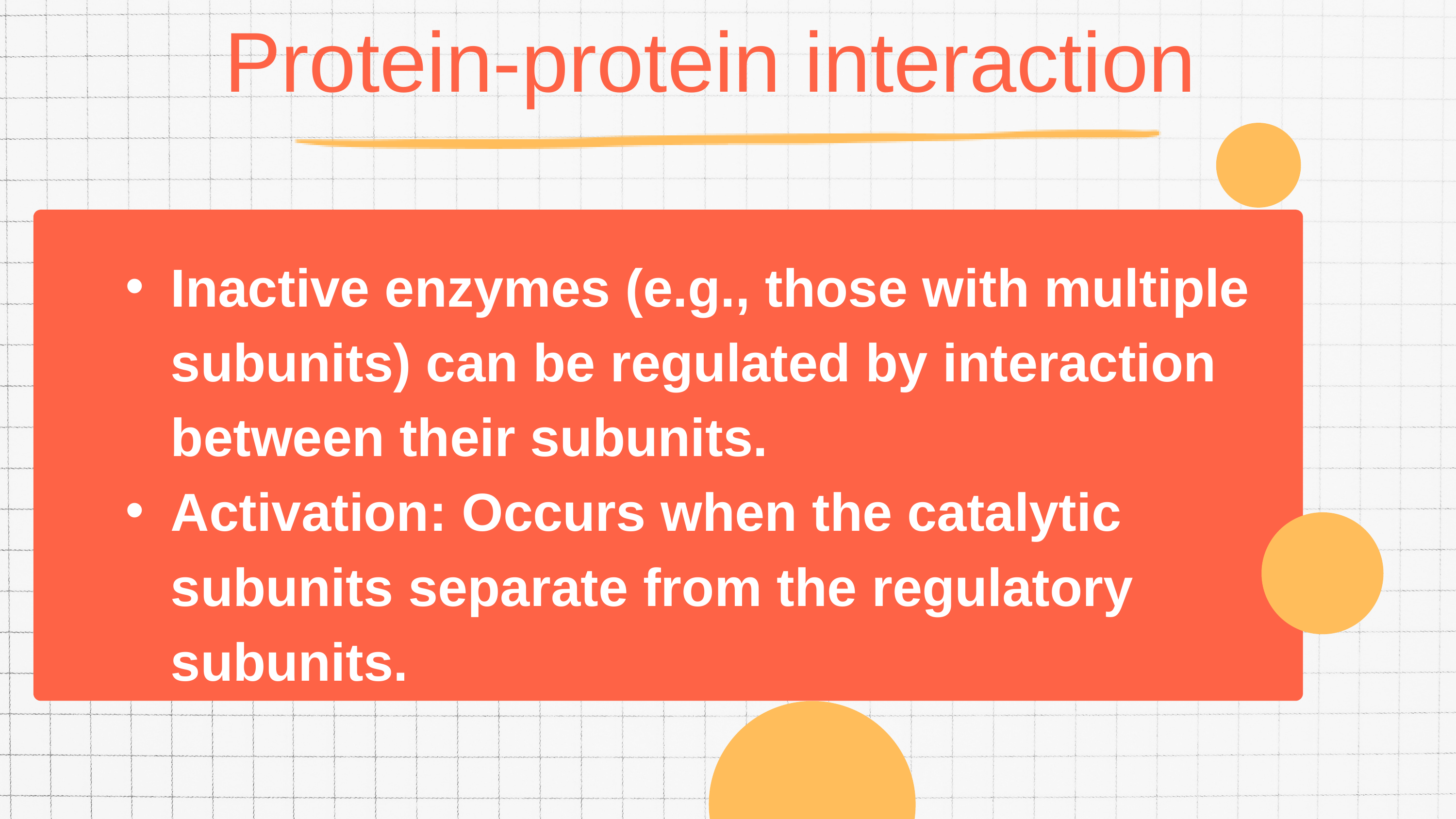

Protein-protein interaction

Inactive enzymes (e.g., those with multiple subunits) can be regulated by interaction between their subunits.
Activation: Occurs when the catalytic subunits separate from the regulatory subunits.